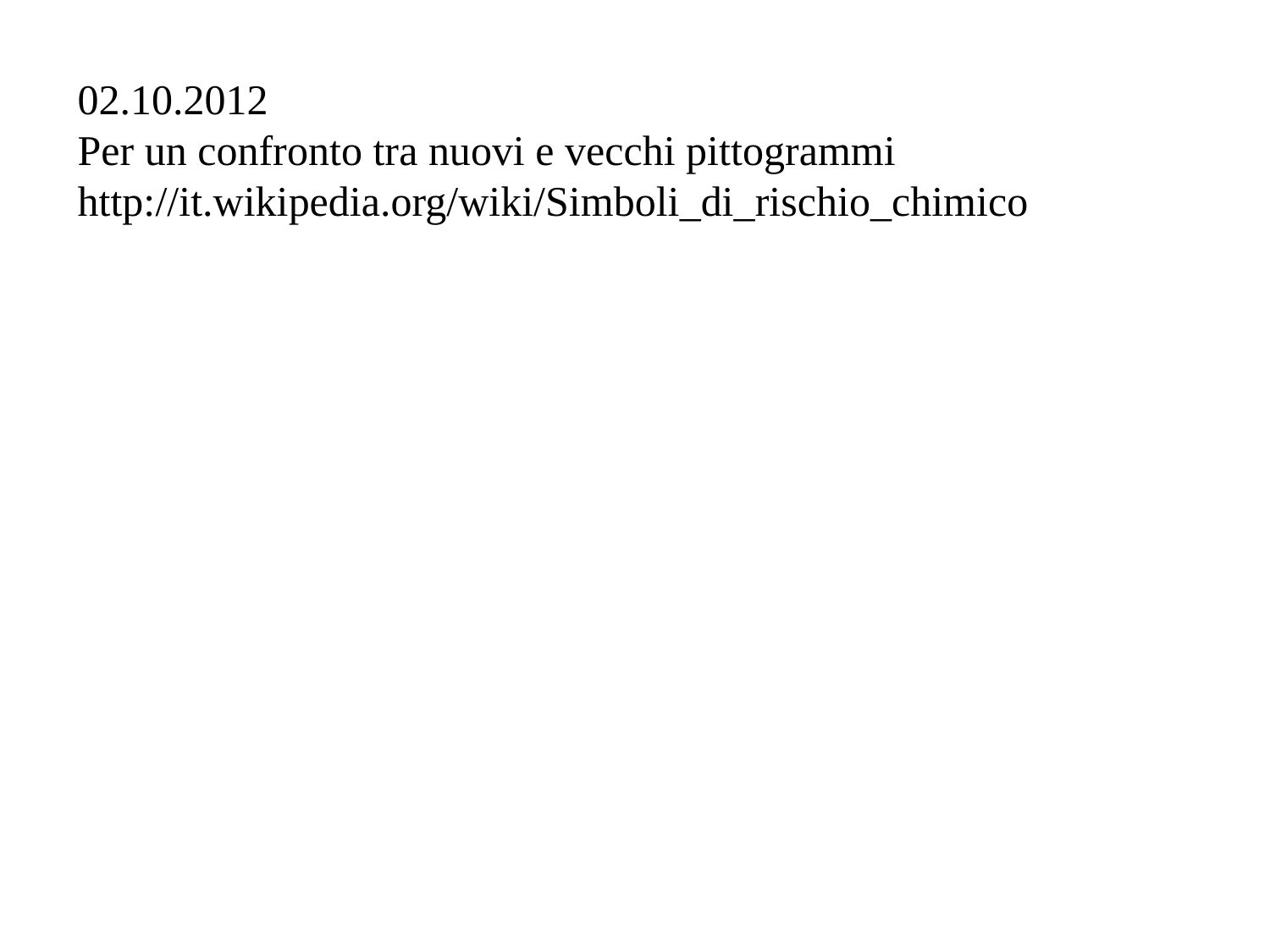

02.10.2012
Per un confronto tra nuovi e vecchi pittogrammi
http://it.wikipedia.org/wiki/Simboli_di_rischio_chimico